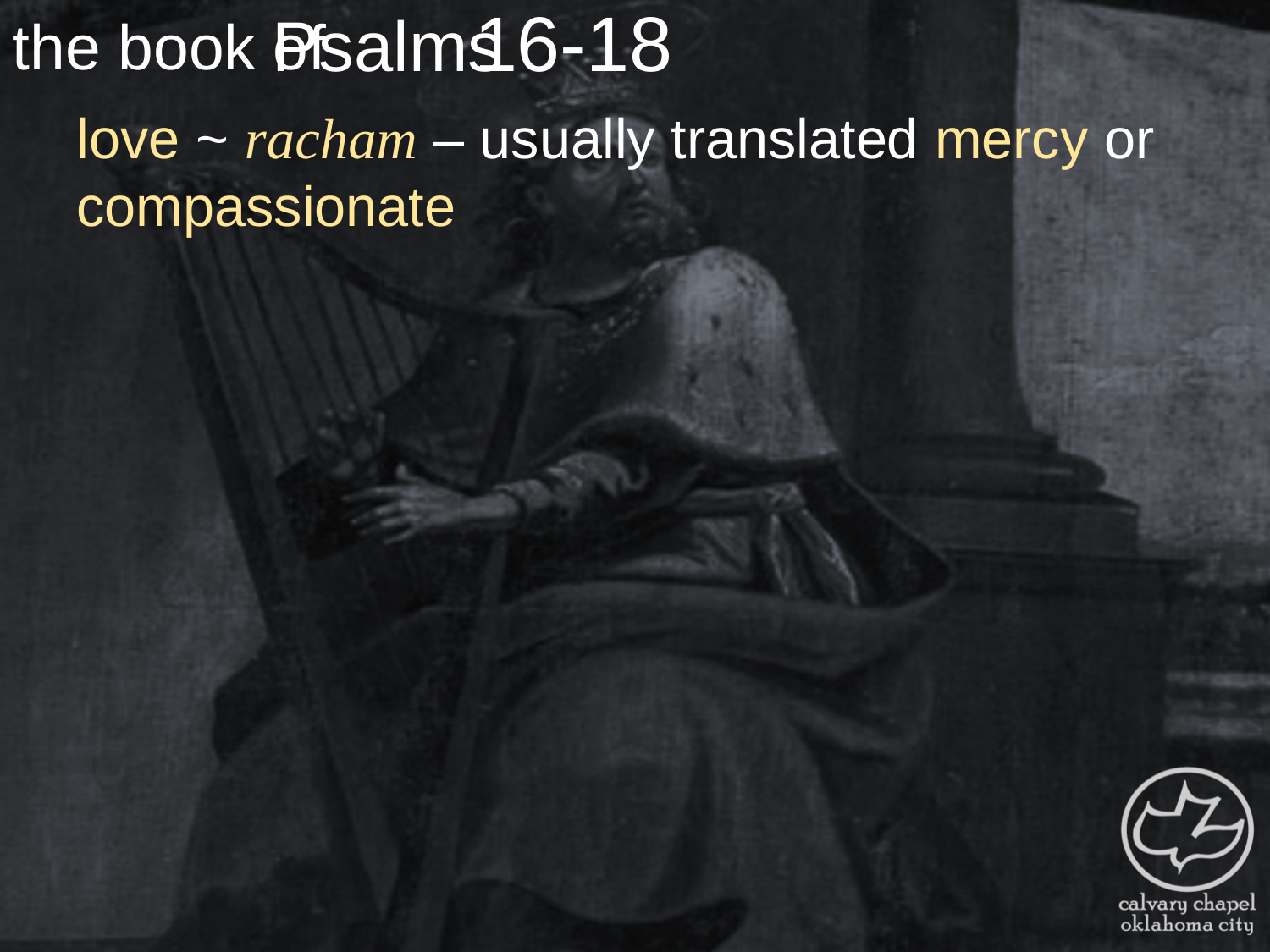

the book of
16-18
Psalms
love ~ racham – usually translated mercy or compassionate